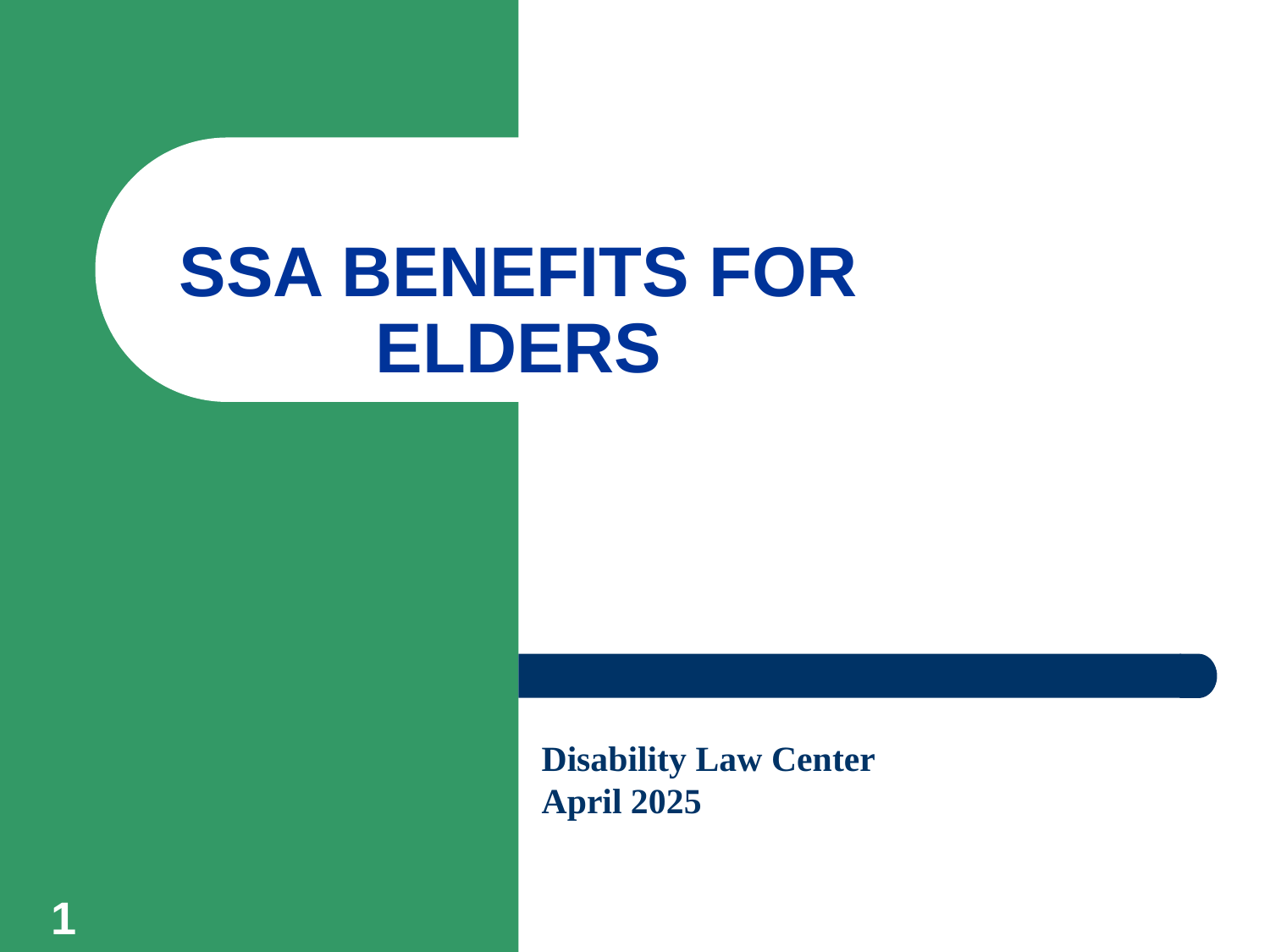

# SSA BENEFITS FOR ELDERS

Disability Law Center
April 2025

1